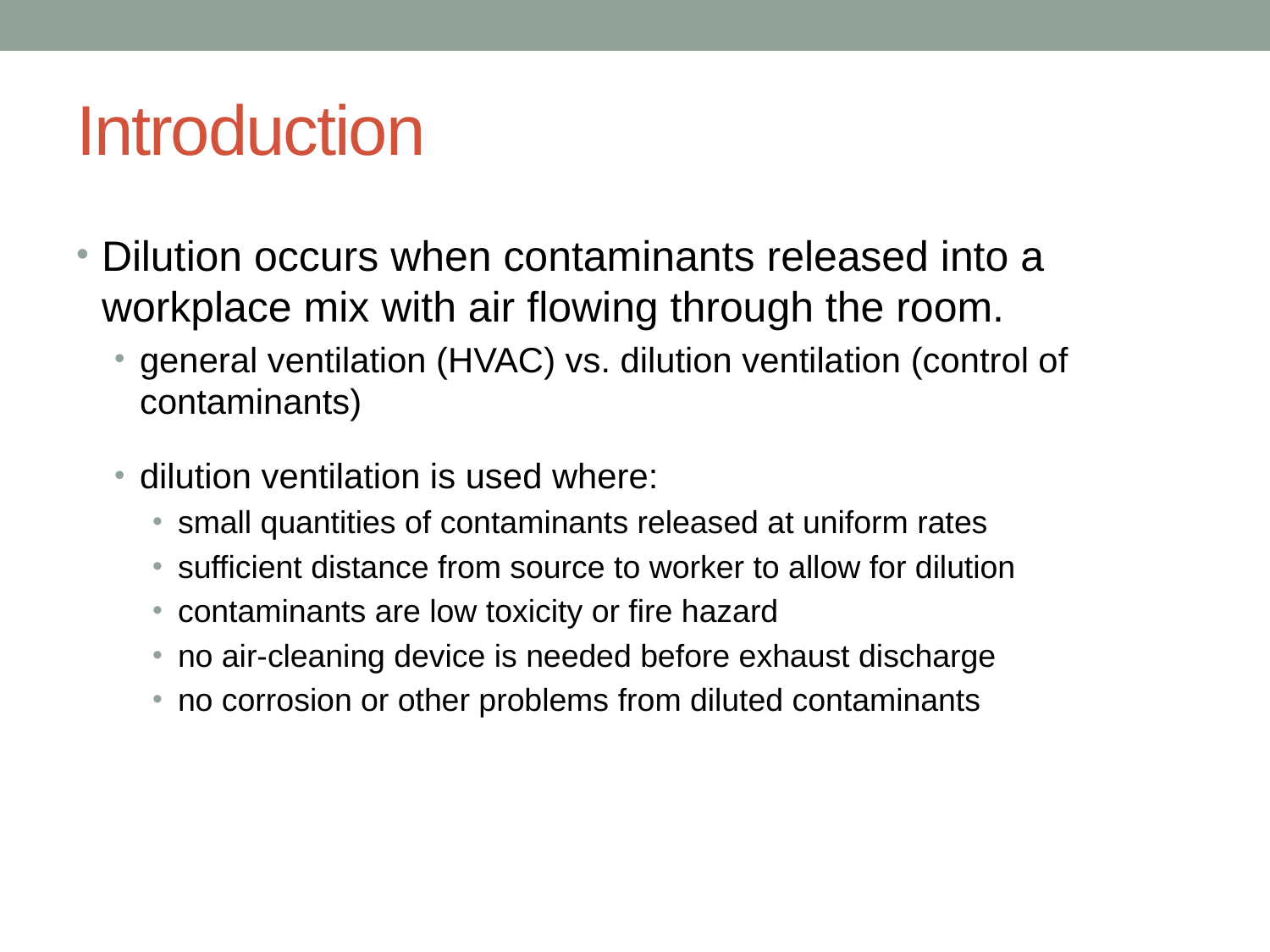

# Introduction
Dilution occurs when contaminants released into a workplace mix with air flowing through the room.
general ventilation (HVAC) vs. dilution ventilation (control of contaminants)

dilution ventilation is used where:
small quantities of contaminants released at uniform rates
sufficient distance from source to worker to allow for dilution
contaminants are low toxicity or fire hazard
no air-cleaning device is needed before exhaust discharge
no corrosion or other problems from diluted contaminants